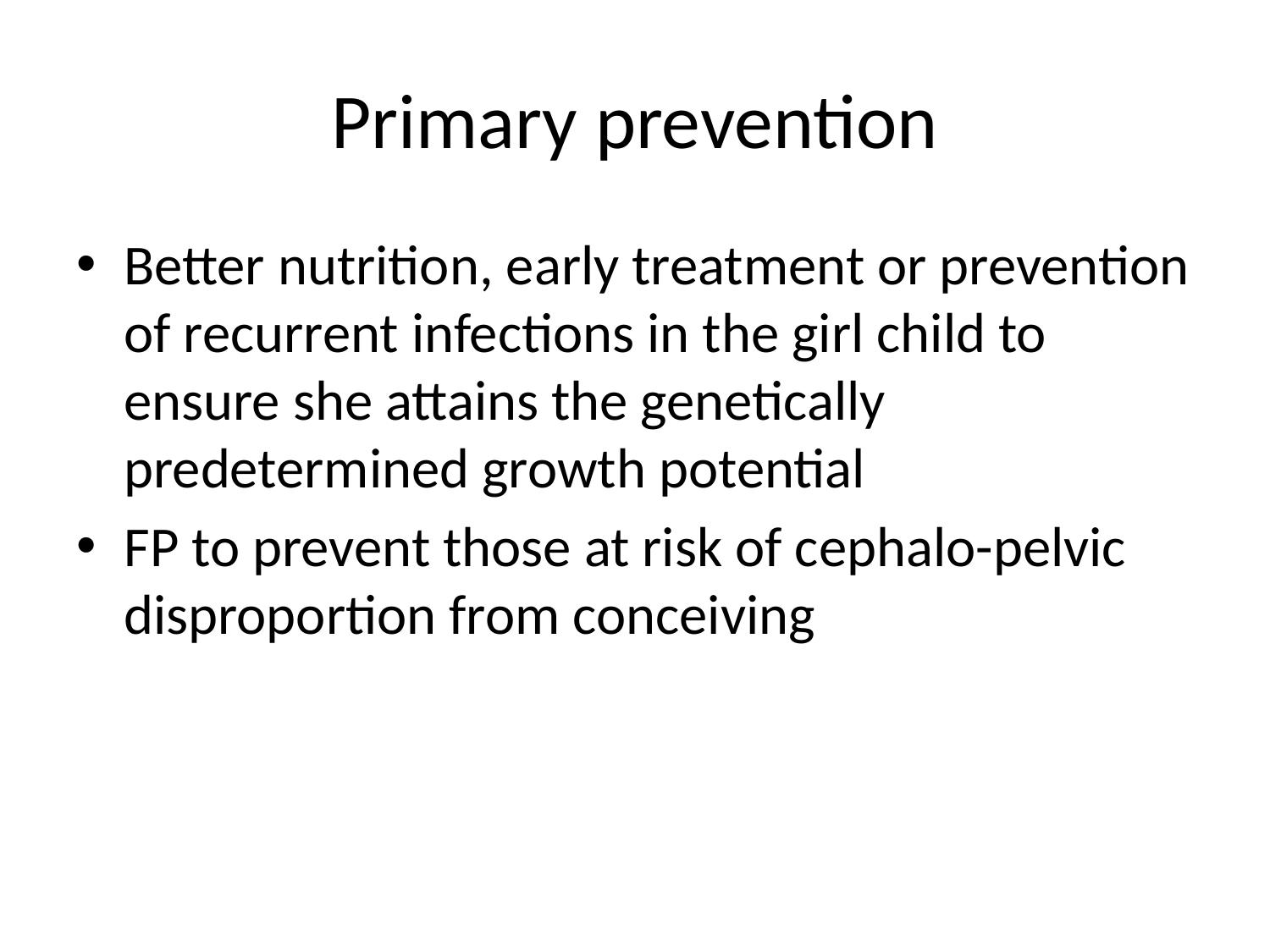

# Primary prevention
Better nutrition, early treatment or prevention of recurrent infections in the girl child to ensure she attains the genetically predetermined growth potential
FP to prevent those at risk of cephalo-pelvic disproportion from conceiving